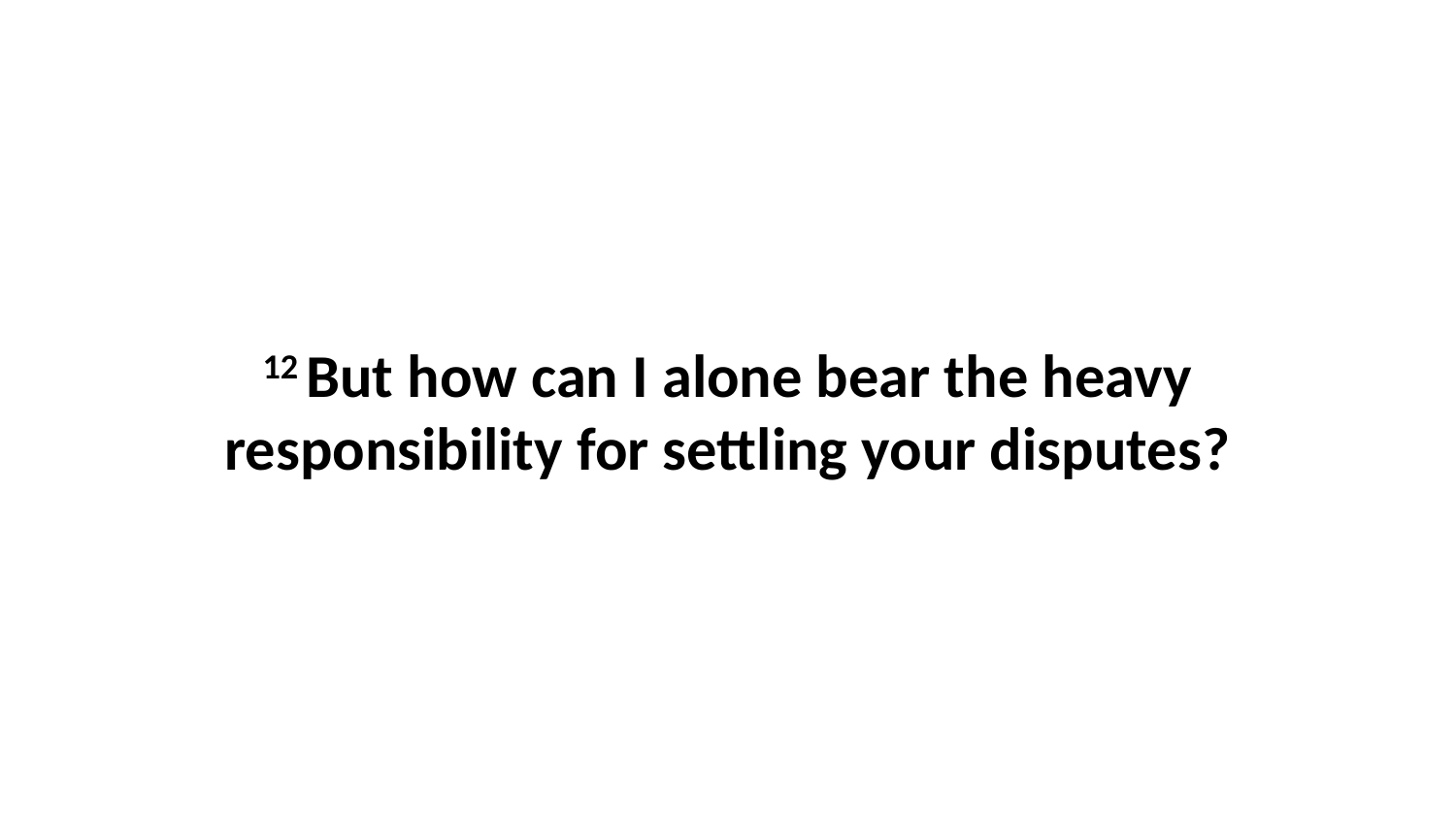

12 But how can I alone bear the heavy responsibility for settling your disputes?